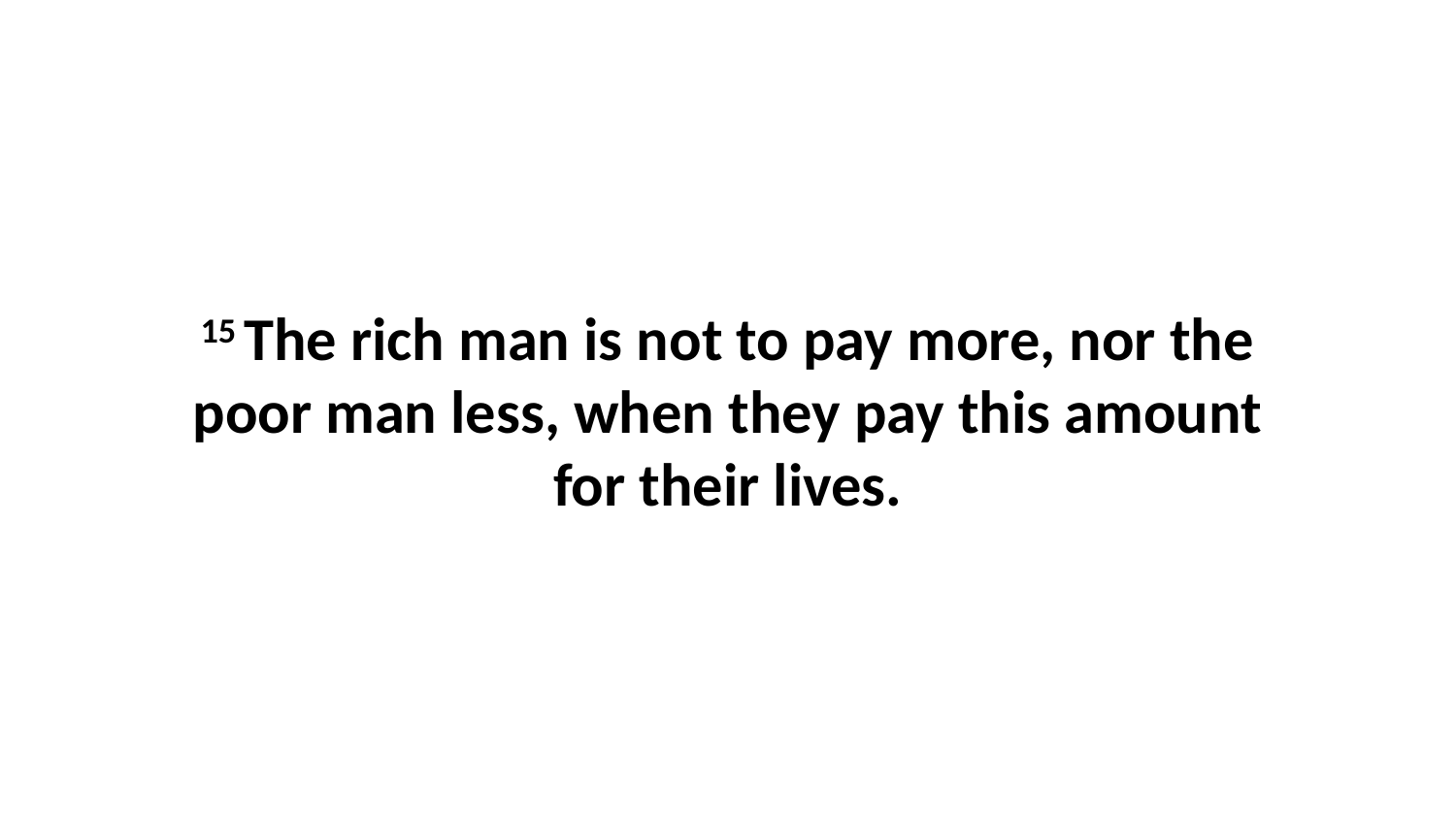

15 The rich man is not to pay more, nor the poor man less, when they pay this amount for their lives.